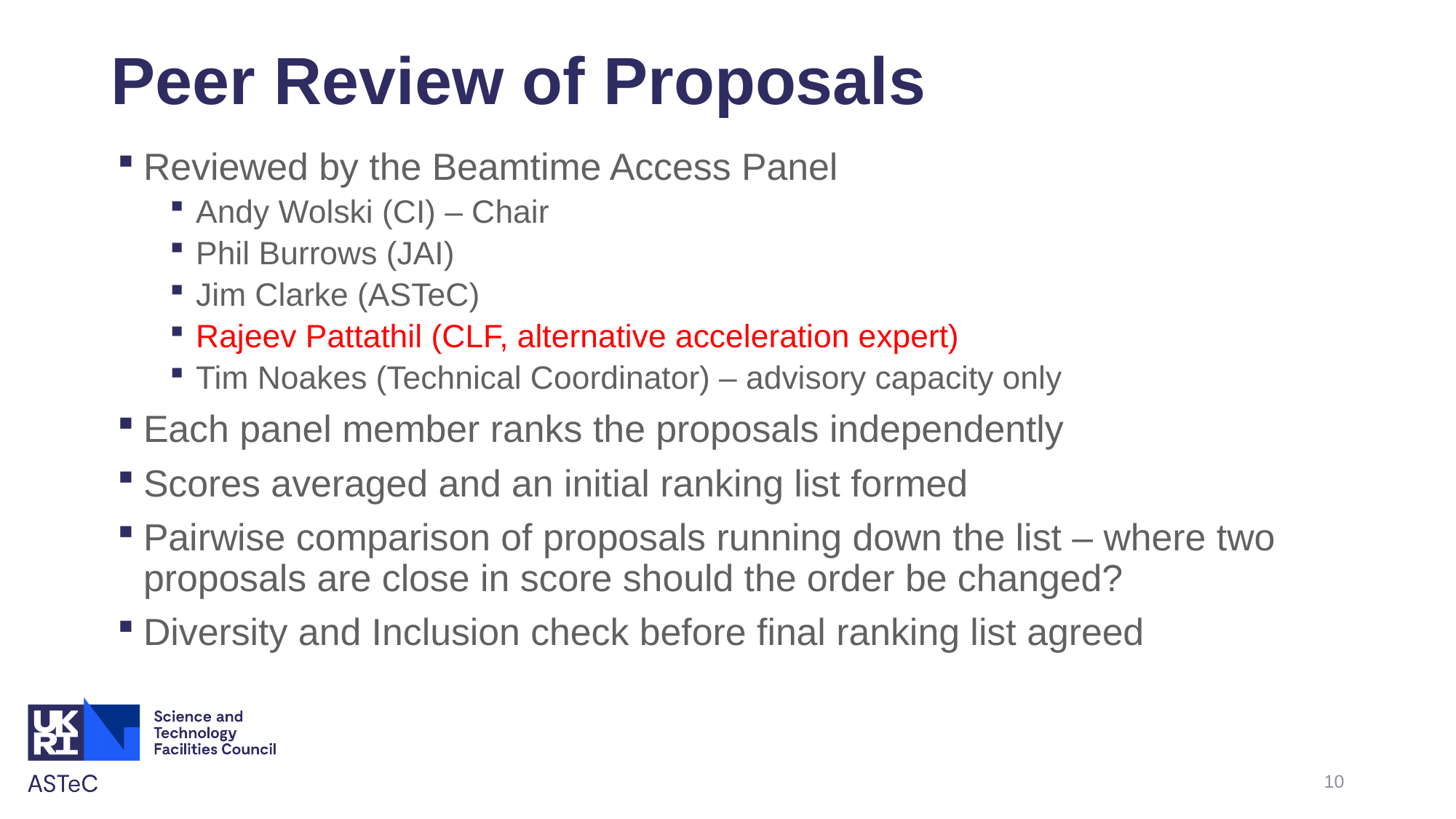

# Peer Review of Proposals
Reviewed by the Beamtime Access Panel
Andy Wolski (CI) – Chair
Phil Burrows (JAI)
Jim Clarke (ASTeC)
Rajeev Pattathil (CLF, alternative acceleration expert)
Tim Noakes (Technical Coordinator) – advisory capacity only
Each panel member ranks the proposals independently
Scores averaged and an initial ranking list formed
Pairwise comparison of proposals running down the list – where two proposals are close in score should the order be changed?
Diversity and Inclusion check before final ranking list agreed
10